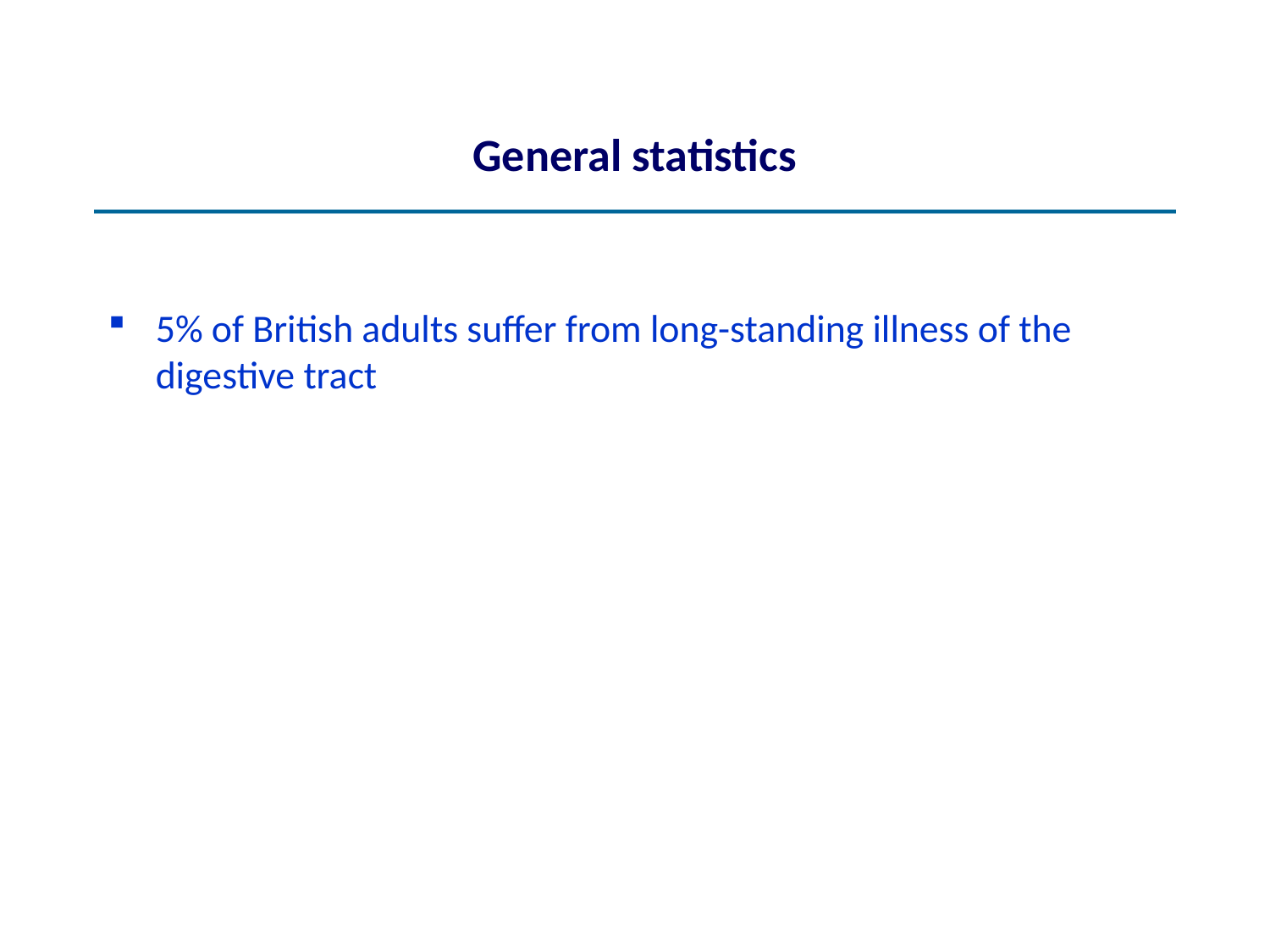

# General statistics

5% of British adults suffer from long-standing illness of the digestive tract